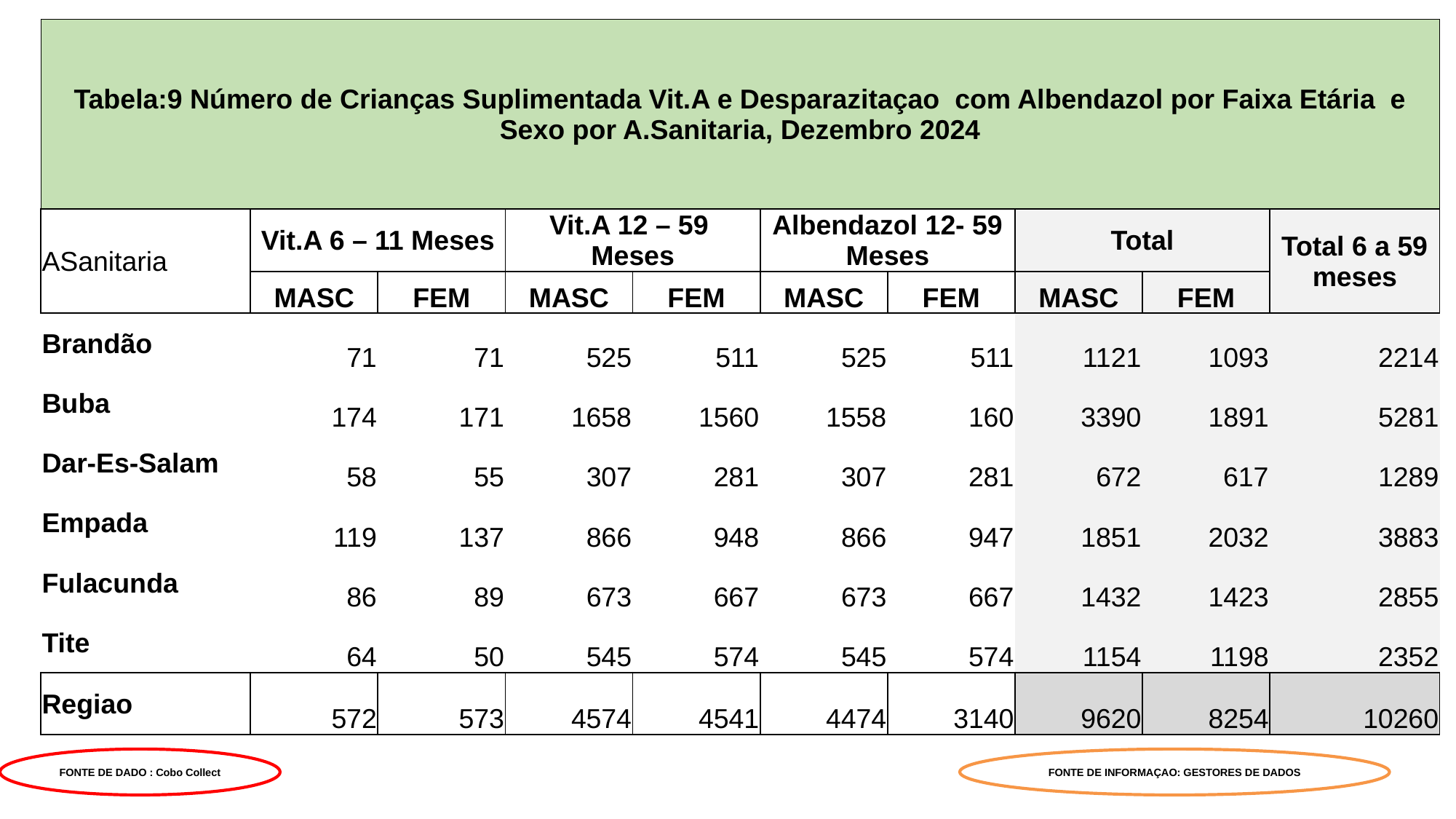

| Tabela:9 Número de Crianças Suplimentada Vit.A e Desparazitaçao com Albendazol por Faixa Etária e Sexo por A.Sanitaria, Dezembro 2024 |  |  |  |  |  |  |  |  |  |
| --- | --- | --- | --- | --- | --- | --- | --- | --- | --- |
| ASanitaria | Vit.A 6 – 11 Meses |  | Vit.A 12 – 59 Meses |  | Albendazol 12- 59 Meses |  | Total |  | Total 6 a 59 meses |
|  | MASC | FEM | MASC | FEM | MASC | FEM | MASC | FEM |  |
| Brandão | 71 | 71 | 525 | 511 | 525 | 511 | 1121 | 1093 | 2214 |
| Buba | 174 | 171 | 1658 | 1560 | 1558 | 160 | 3390 | 1891 | 5281 |
| Dar-Es-Salam | 58 | 55 | 307 | 281 | 307 | 281 | 672 | 617 | 1289 |
| Empada | 119 | 137 | 866 | 948 | 866 | 947 | 1851 | 2032 | 3883 |
| Fulacunda | 86 | 89 | 673 | 667 | 673 | 667 | 1432 | 1423 | 2855 |
| Tite | 64 | 50 | 545 | 574 | 545 | 574 | 1154 | 1198 | 2352 |
| Regiao | 572 | 573 | 4574 | 4541 | 4474 | 3140 | 9620 | 8254 | 10260 |
FONTE DE DADO : Cobo Collect
FONTE DE INFORMAÇAO: GESTORES DE DADOS